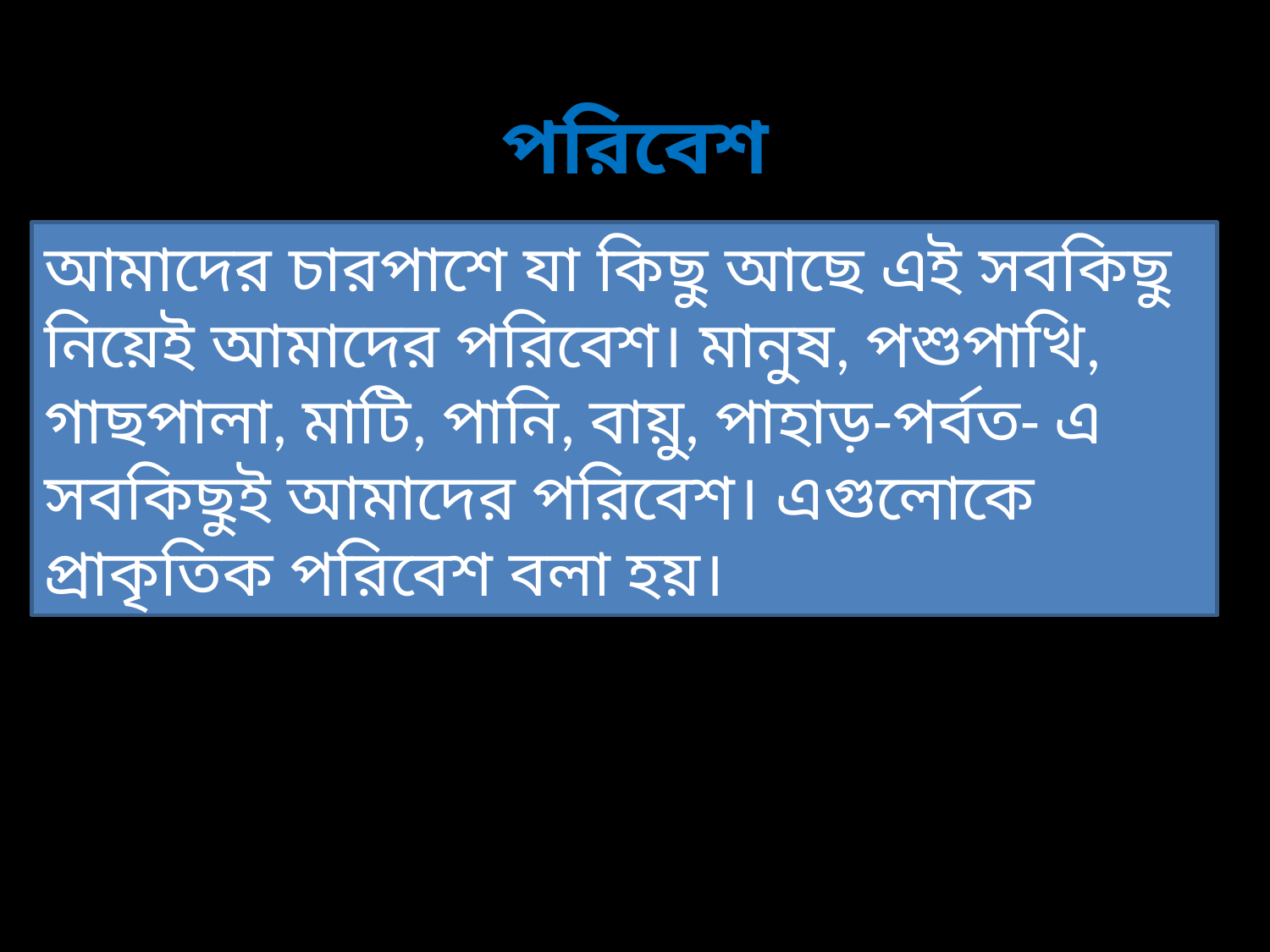

# পরিবেশ
আমাদের চারপাশে যা কিছু আছে এই সবকিছু নিয়েই আমাদের পরিবেশ। মানুষ, পশুপাখি, গাছপালা, মাটি, পানি, বায়ু, পাহাড়-পর্বত- এ সবকিছুই আমাদের পরিবেশ। এগুলোকে প্রাকৃতিক পরিবেশ বলা হয়।